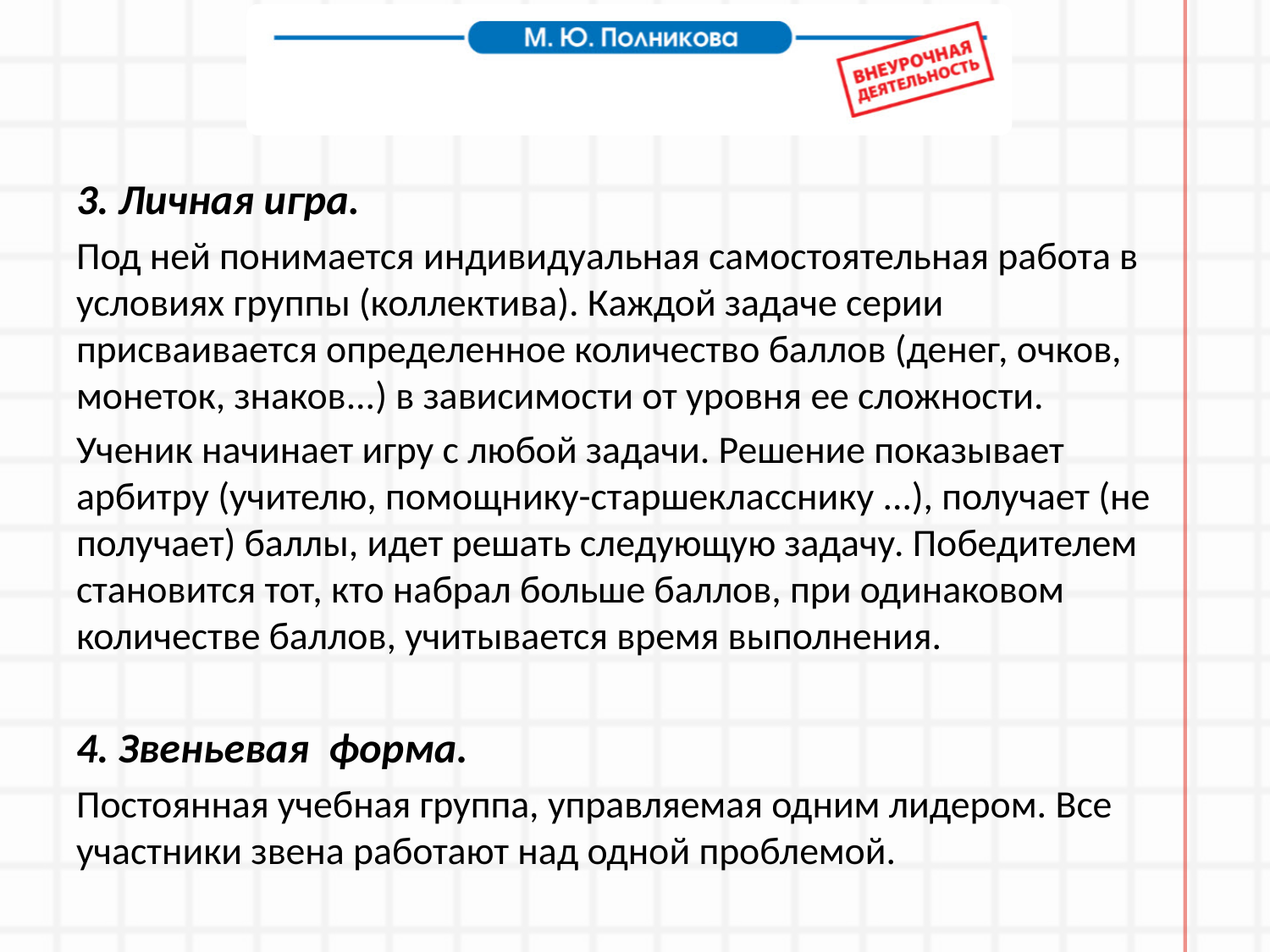

#
3. Личная игра.
Под ней понимается индивидуальная самостоятельная работа в условиях группы (коллектива). Каждой задаче серии присваивается определенное количество баллов (денег, очков, монеток, знаков...) в зависимости от уровня ее сложности.
Ученик начинает игру с любой задачи. Решение показывает арбитру (учителю, помощнику-старшекласснику ...), получает (не получает) баллы, идет решать следующую задачу. Победителем становится тот, кто набрал больше баллов, при одинаковом количестве баллов, учитывается время выполнения.

4. Звеньевая  форма.
Постоянная учебная группа, управляемая одним лидером. Все участники звена работают над одной проблемой.